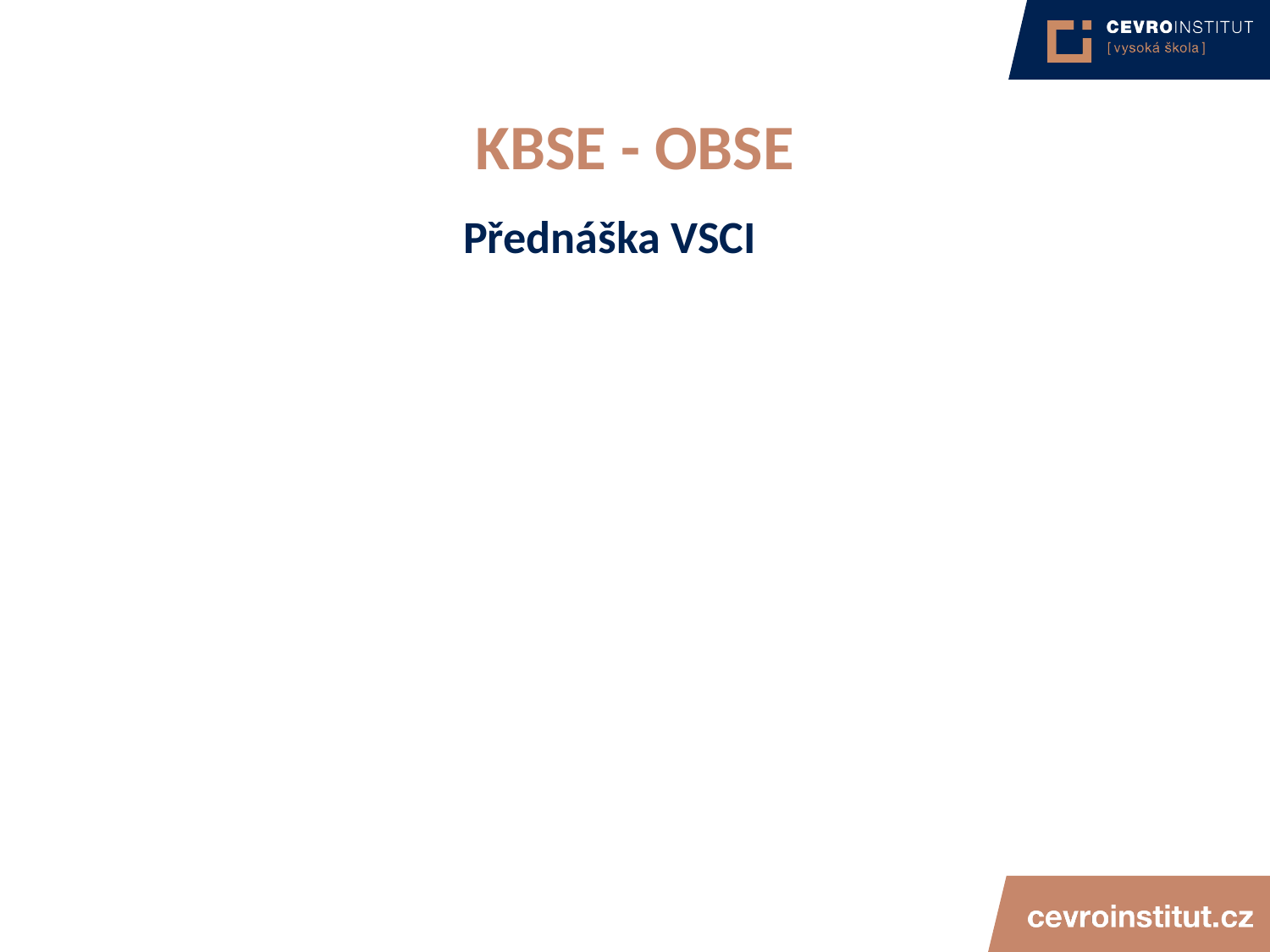

4/15/21
JUDr. Cyril Svoboda PhD
158
# KBSE - OBSE
Přednáška VSCI